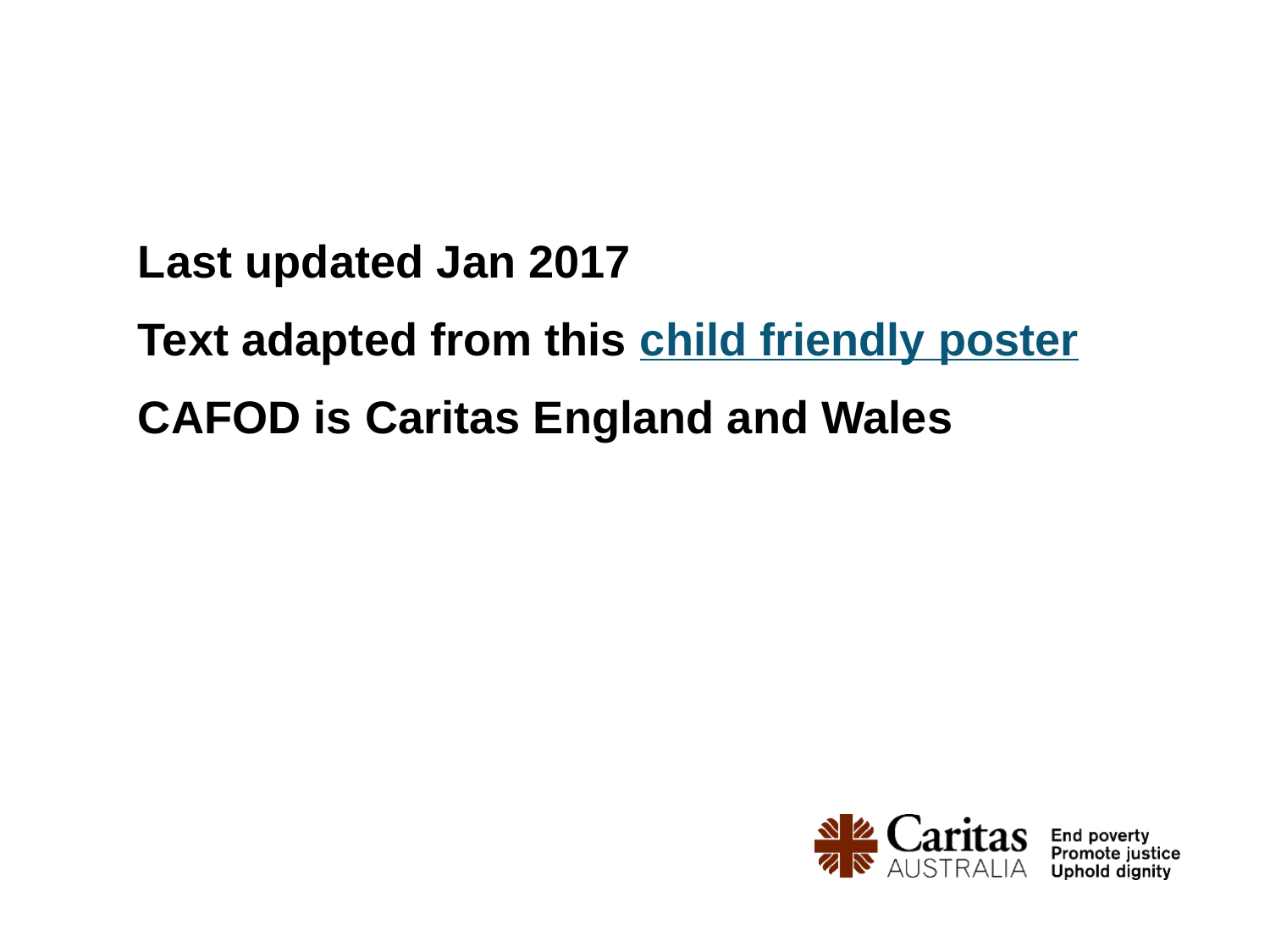

Last updated Jan 2017
Text adapted from this child friendly poster
CAFOD is Caritas England and Wales